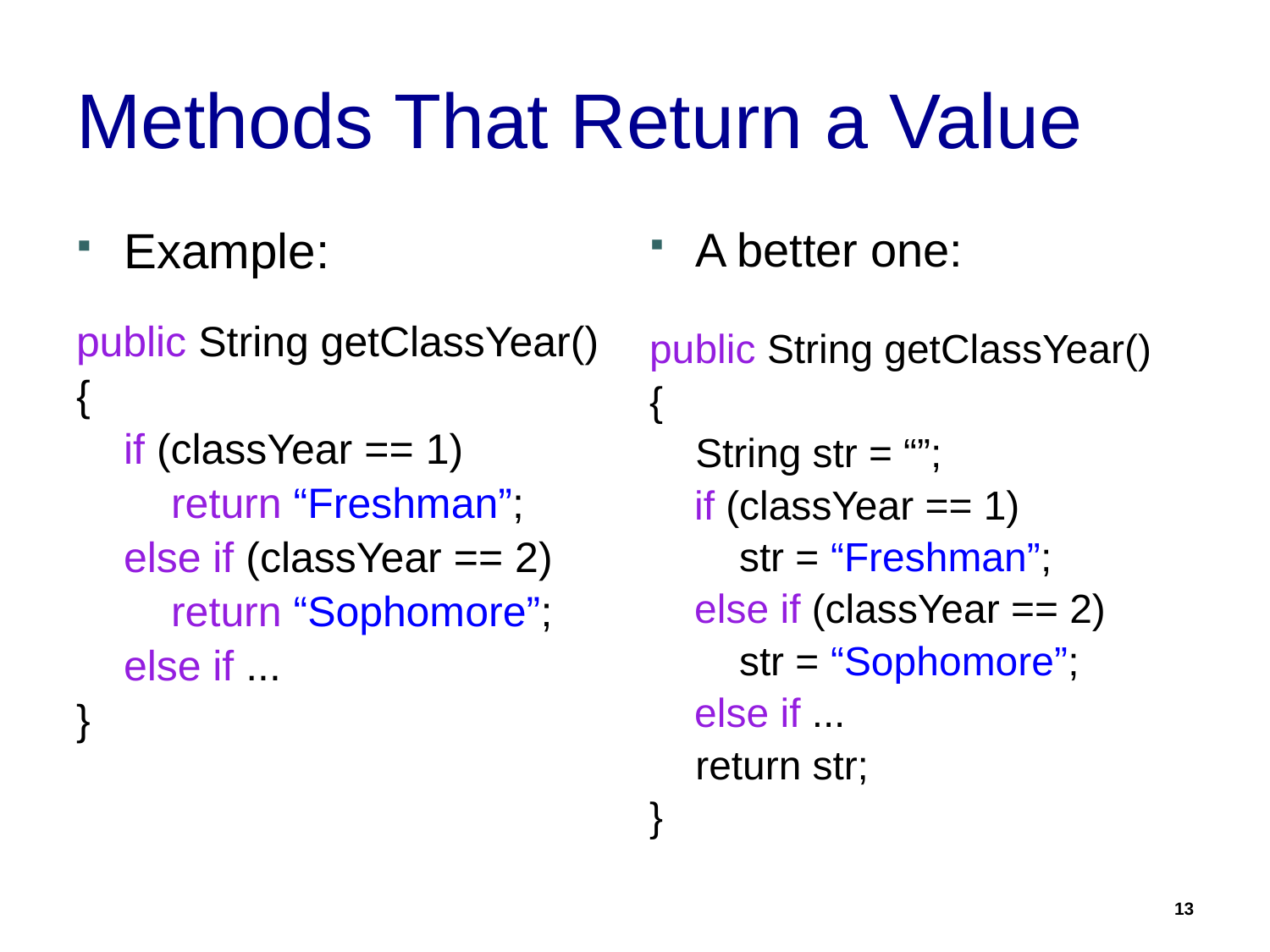

# Methods That Return a Value
Example:

public String getClassYear()
{
    if (classYear == 1)
        return “Freshman”;
    else if (classYear == 2)
        return “Sophomore”;
    else if ...
}
A better one:

public String getClassYear()
{
	String str = “”;
    if (classYear == 1)
        str = “Freshman”;
    else if (classYear == 2)
        str = “Sophomore”;
    else if ...
	return str;
}
13